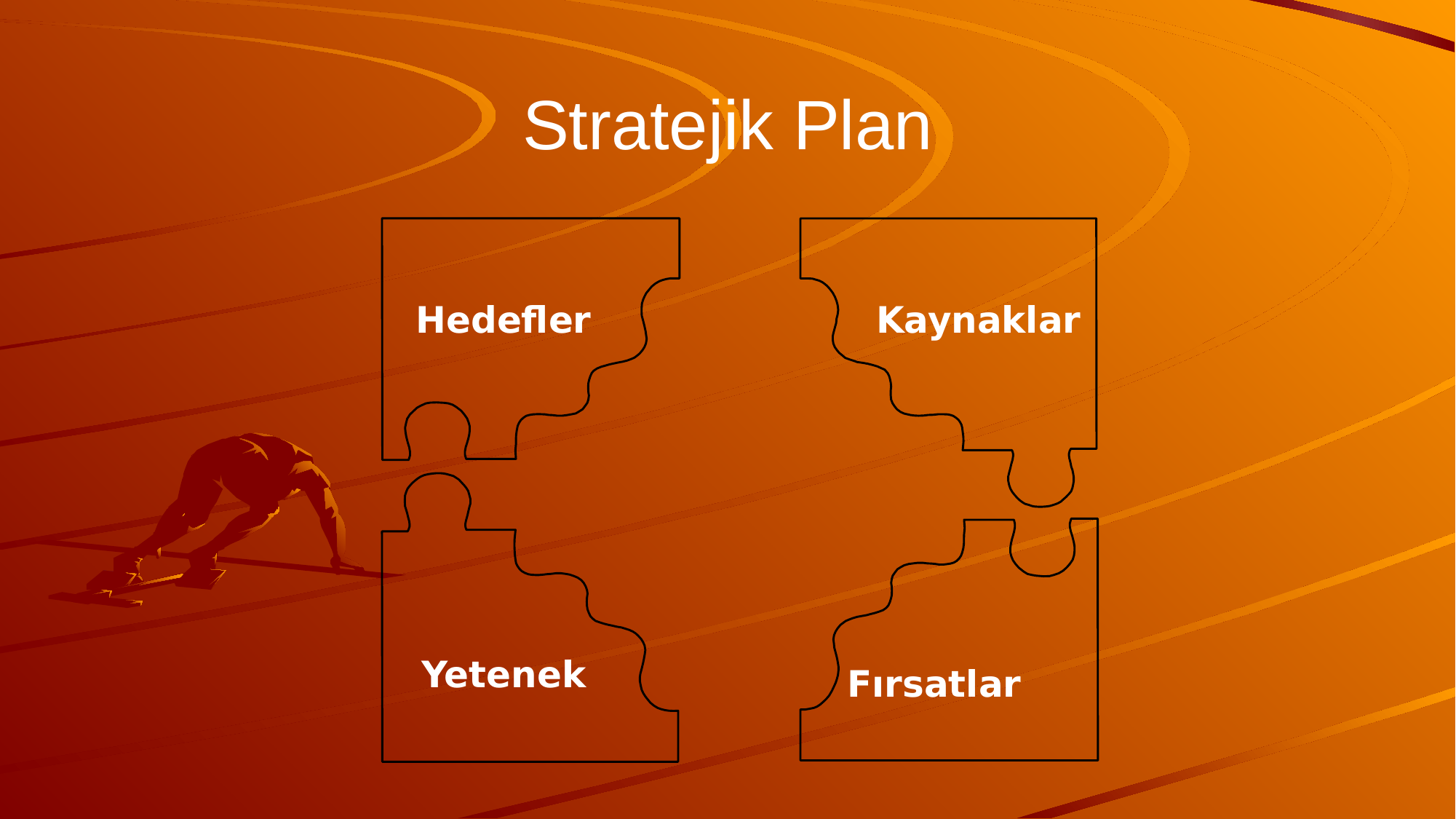

# Stratejik Plan

Kaynaklar

Hedefler

Yetenek

Fırsatlar